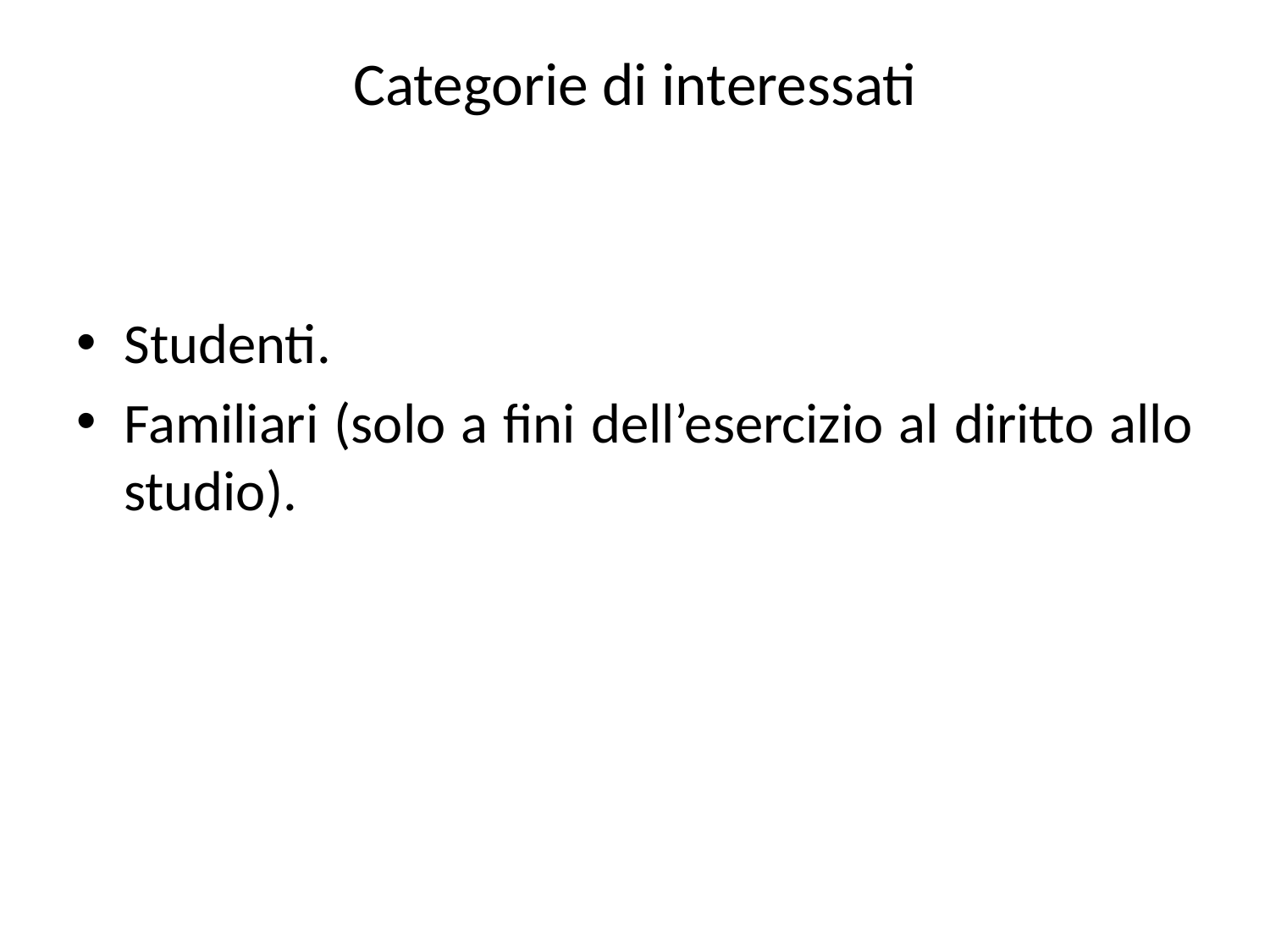

# Categorie di interessati

Studenti.
Familiari (solo a fini dell’esercizio al diritto allo studio).